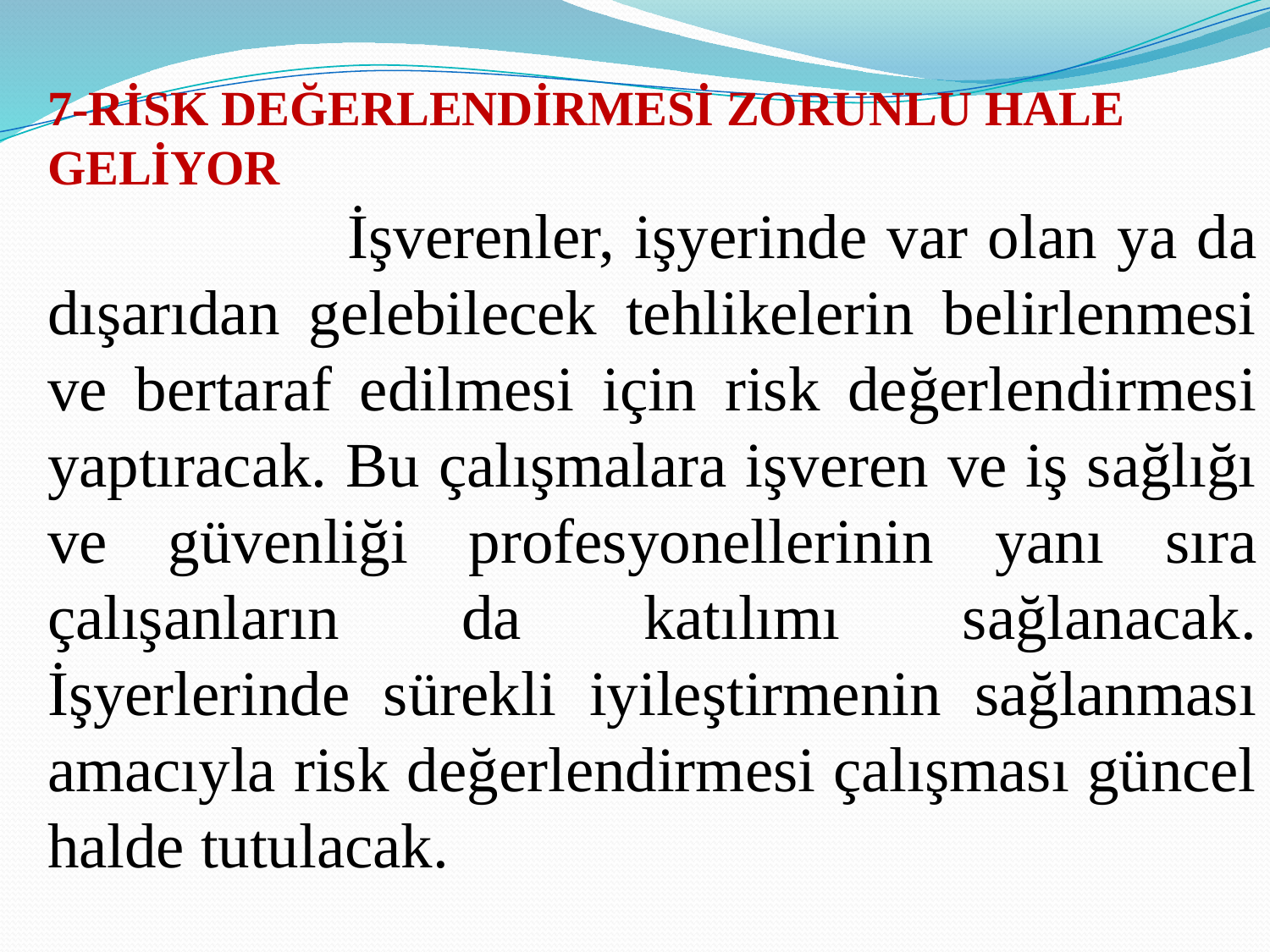

7-RİSK DEĞERLENDİRMESİ ZORUNLU HALE GELİYOR
               İşverenler, işyerinde var olan ya da dışarıdan gelebilecek tehlikelerin belirlenmesi ve bertaraf edilmesi için risk değerlendirmesi yaptıracak. Bu çalışmalara işveren ve iş sağlığı ve güvenliği profesyonellerinin yanı sıra çalışanların da katılımı sağlanacak. İşyerlerinde sürekli iyileştirmenin sağlanması amacıyla risk değerlendirmesi çalışması güncel halde tutulacak.